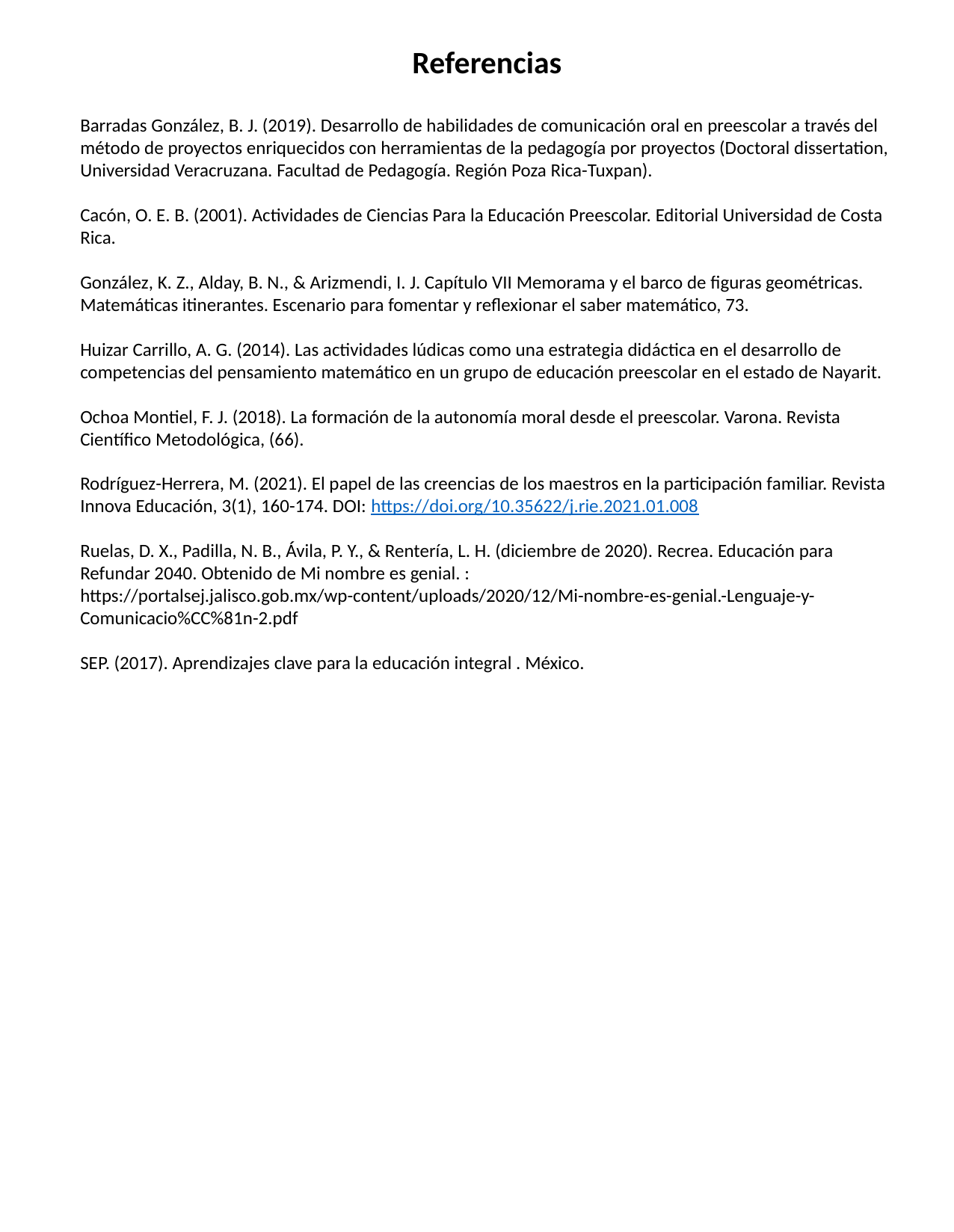

Referencias

Barradas González, B. J. (2019). Desarrollo de habilidades de comunicación oral en preescolar a través del método de proyectos enriquecidos con herramientas de la pedagogía por proyectos (Doctoral dissertation, Universidad Veracruzana. Facultad de Pedagogía. Región Poza Rica-Tuxpan).

Cacón, O. E. B. (2001). Actividades de Ciencias Para la Educación Preescolar. Editorial Universidad de Costa Rica.

González, K. Z., Alday, B. N., & Arizmendi, I. J. Capítulo VII Memorama y el barco de figuras geométricas. Matemáticas itinerantes. Escenario para fomentar y reflexionar el saber matemático, 73.

Huizar Carrillo, A. G. (2014). Las actividades lúdicas como una estrategia didáctica en el desarrollo de competencias del pensamiento matemático en un grupo de educación preescolar en el estado de Nayarit.

Ochoa Montiel, F. J. (2018). La formación de la autonomía moral desde el preescolar. Varona. Revista Científico Metodológica, (66).

Rodríguez-Herrera, M. (2021). El papel de las creencias de los maestros en la participación familiar. Revista Innova Educación, 3(1), 160-174. DOI: https://doi.org/10.35622/j.rie.2021.01.008

Ruelas, D. X., Padilla, N. B., Ávila, P. Y., & Rentería, L. H. (diciembre de 2020). Recrea. Educación para Refundar 2040. Obtenido de Mi nombre es genial. : https://portalsej.jalisco.gob.mx/wp-content/uploads/2020/12/Mi-nombre-es-genial.-Lenguaje-y-Comunicacio%CC%81n-2.pdf

SEP. (2017). Aprendizajes clave para la educación integral . México.